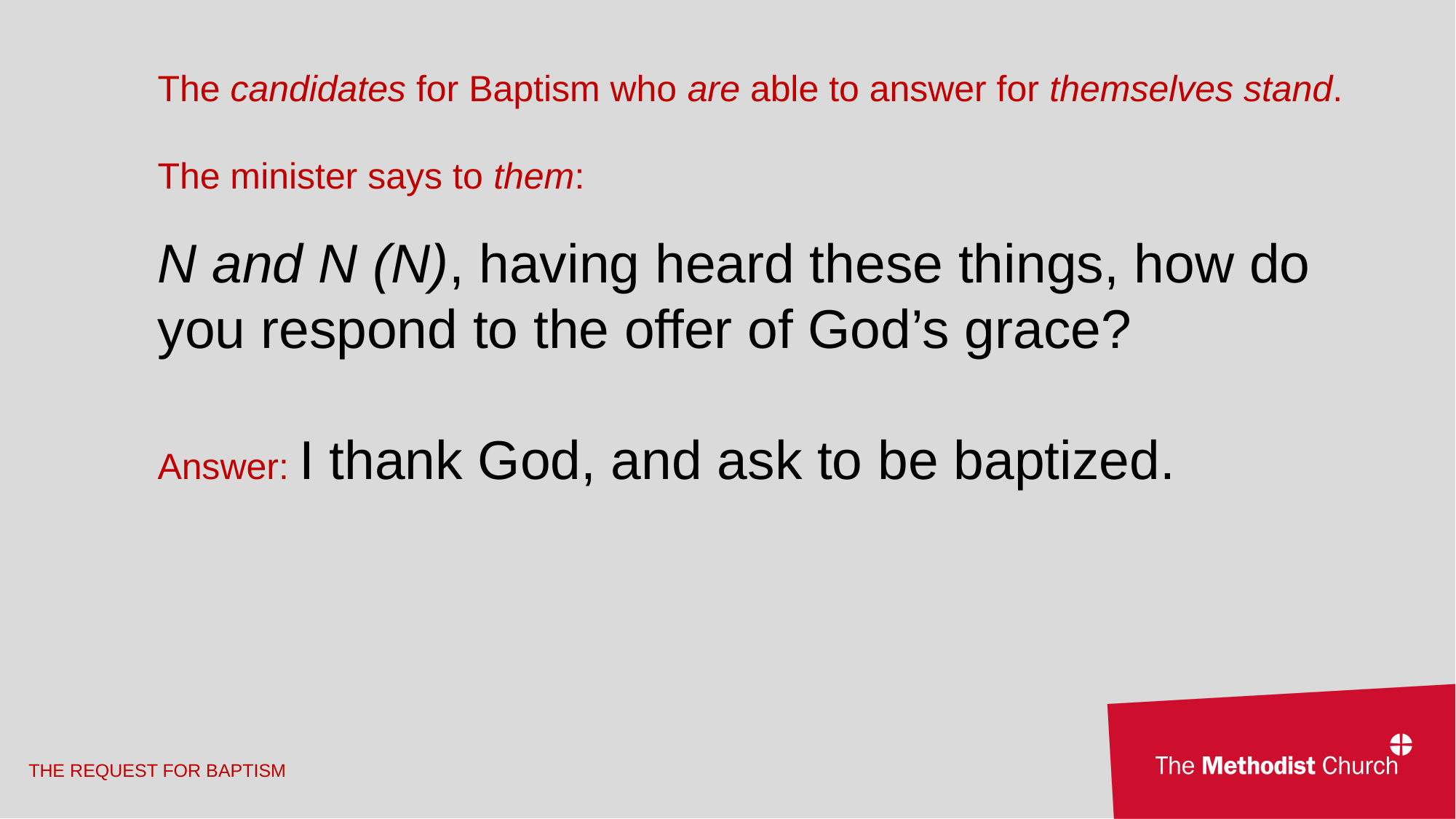

The candidates for Baptism who are able to answer for themselves stand.

The minister says to them:

N and N (N), having heard these things, how do you respond to the offer of God’s grace?

Answer: I thank God, and ask to be baptized.